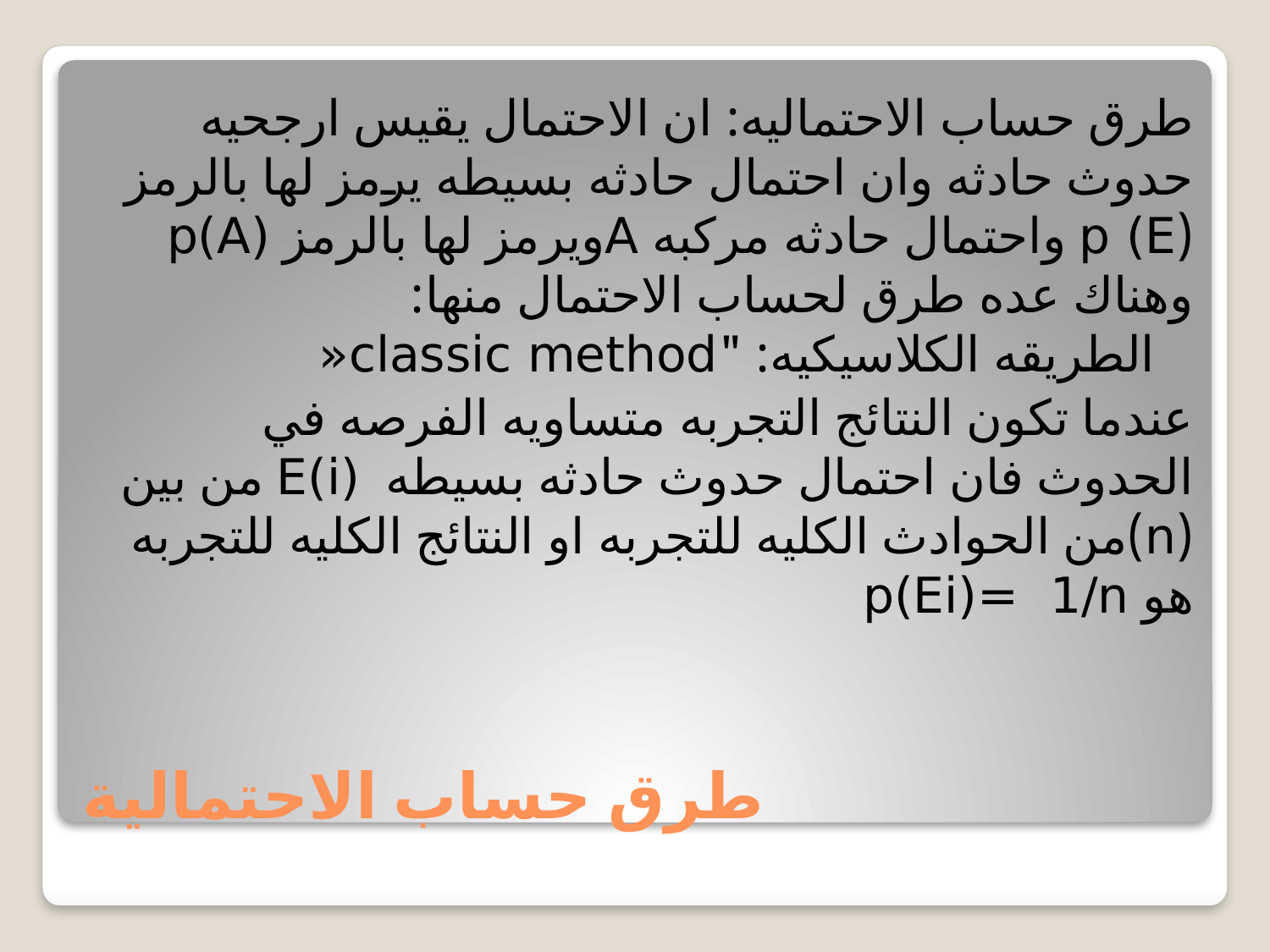

طرق حساب الاحتماليه: ان الاحتمال يقيس ارجحيه حدوث حادثه وان احتمال حادثه بسيطه يرمز لها بالرمز (p (E واحتمال حادثه مركبه Aويرمز لها بالرمز p(A)  وهناك عده طرق لحساب الاحتمال منها:                          	  الطريقه الكلاسيكيه: "classic method«
عندما تكون النتائج التجربه متساويه الفرصه في الحدوث فان احتمال حدوث حادثه بسيطه  E(i) من بين (n)من الحوادث الكليه للتجربه او النتائج الكليه للتجربه هو p(Ei)=  1/n
# طرق حساب الاحتمالية